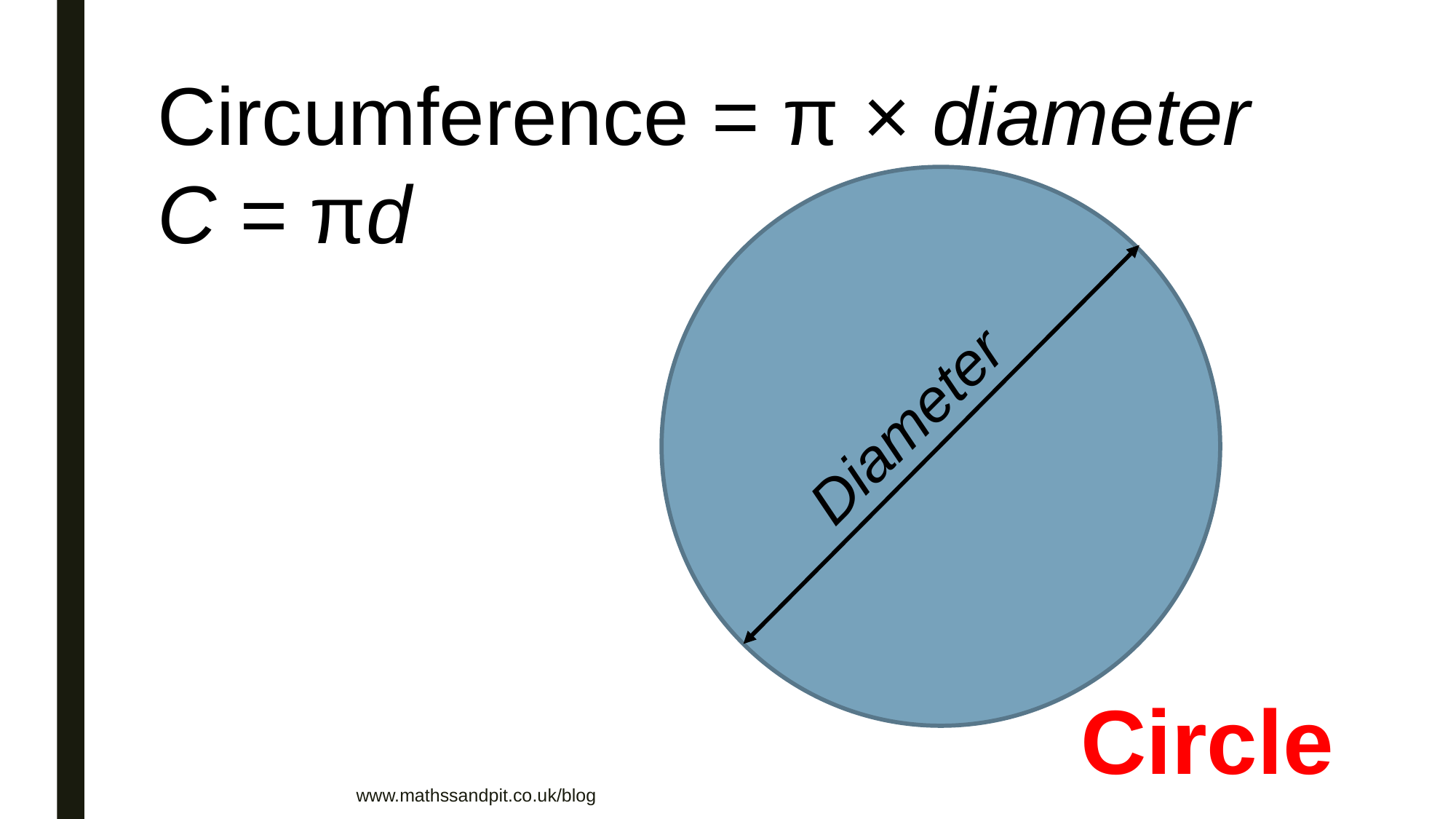

Circumference = π × diameter
C = πd

Diameter
Circles
www.mathssandpit.co.uk/blog